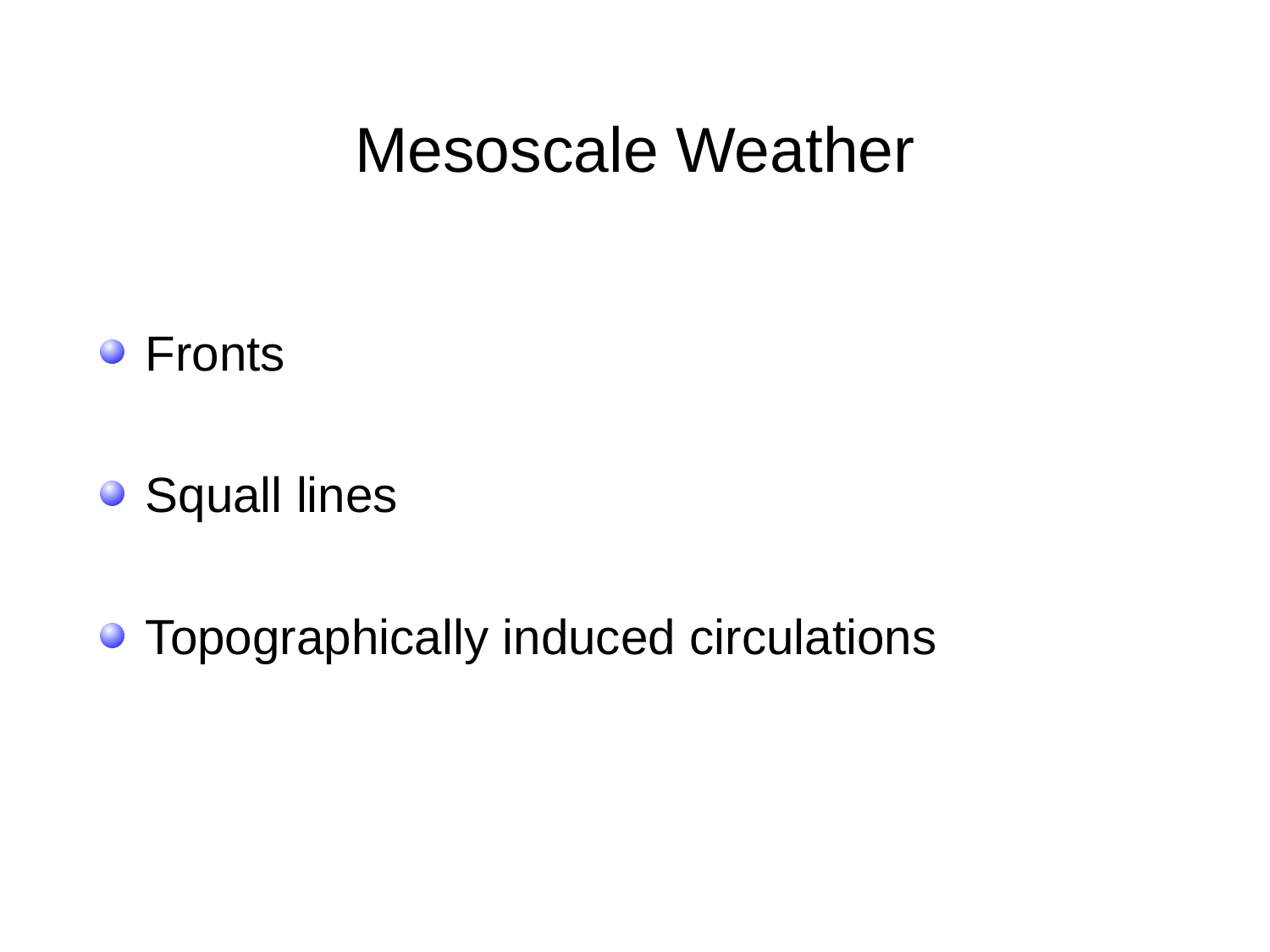

# Mesoscale Weather
 Fronts

 Squall lines

 Topographically induced circulations